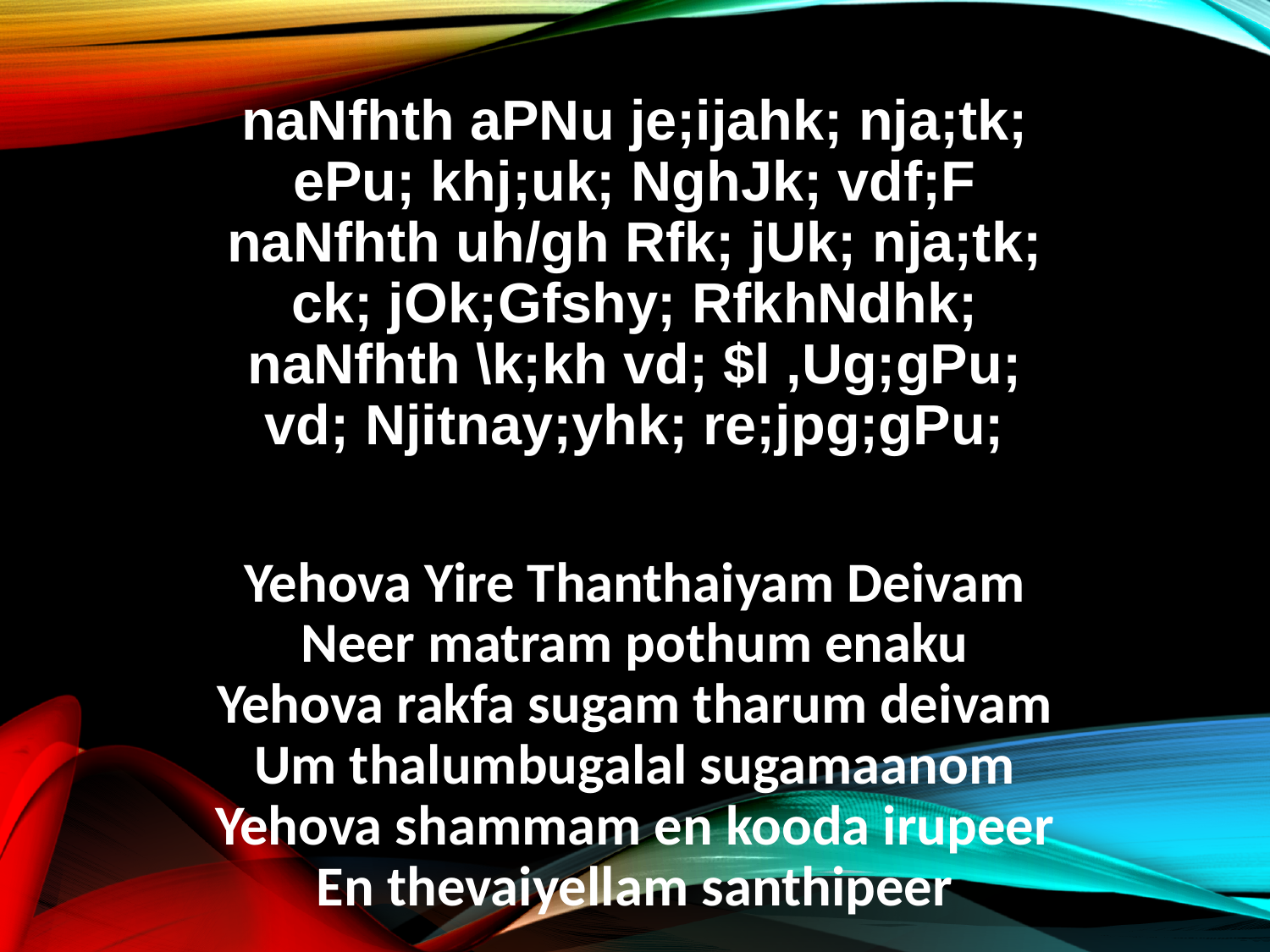

naNfhth aPNu je;ijahk; nja;tk;
ePu; khj;uk; NghJk; vdf;F
naNfhth uh/gh Rfk; jUk; nja;tk;
ck; jOk;Gfshy; RfkhNdhk;
naNfhth \k;kh vd; $l ,Ug;gPu;
vd; Njitnay;yhk; re;jpg;gPu;

Yehova Yire Thanthaiyam Deivam
Neer matram pothum enaku
Yehova rakfa sugam tharum deivam
Um thalumbugalal sugamaanom
Yehova shammam en kooda irupeer
En thevaiyellam santhipeer